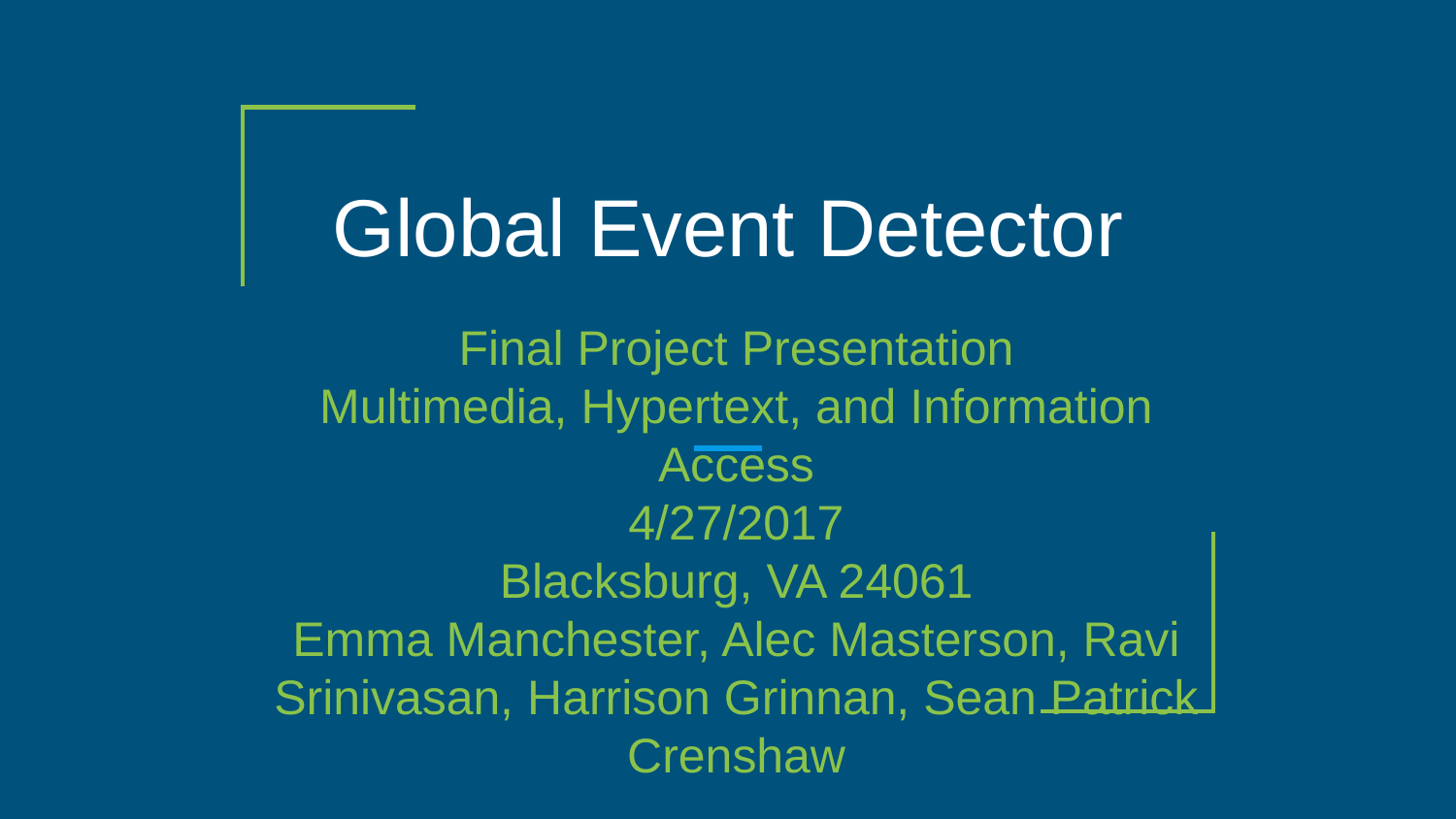

# Global Event Detector
Final Project Presentation
Multimedia, Hypertext, and Information Access
4/27/2017
Blacksburg, VA 24061
Emma Manchester, Alec Masterson, Ravi Srinivasan, Harrison Grinnan, Sean Patrick Crenshaw